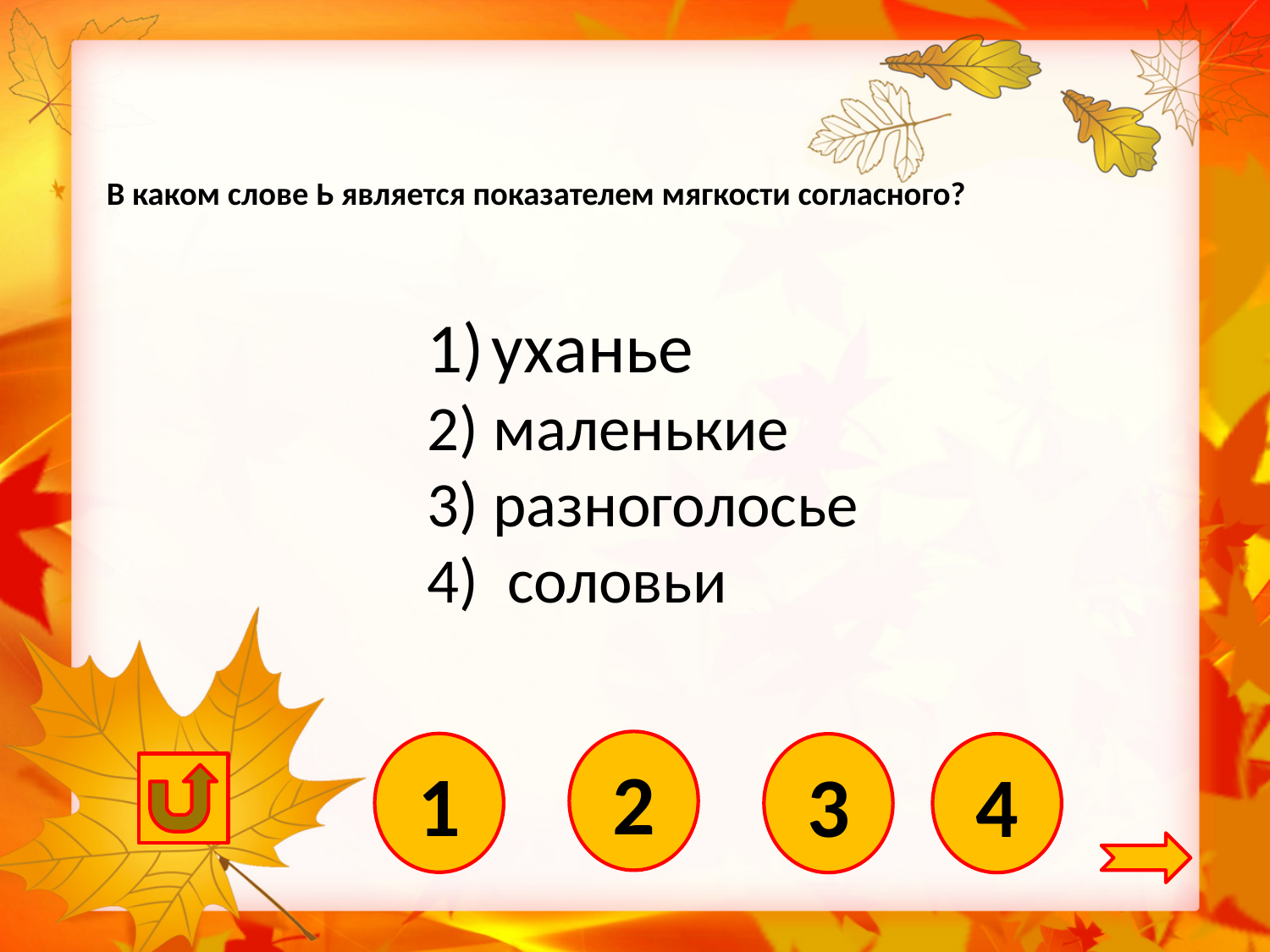

# В каком слове Ь является показателем мягкости согласного?

	1) уханье
 	2) маленькие
 	3) разноголосье
 	4)  соловьи

2
1
3
4